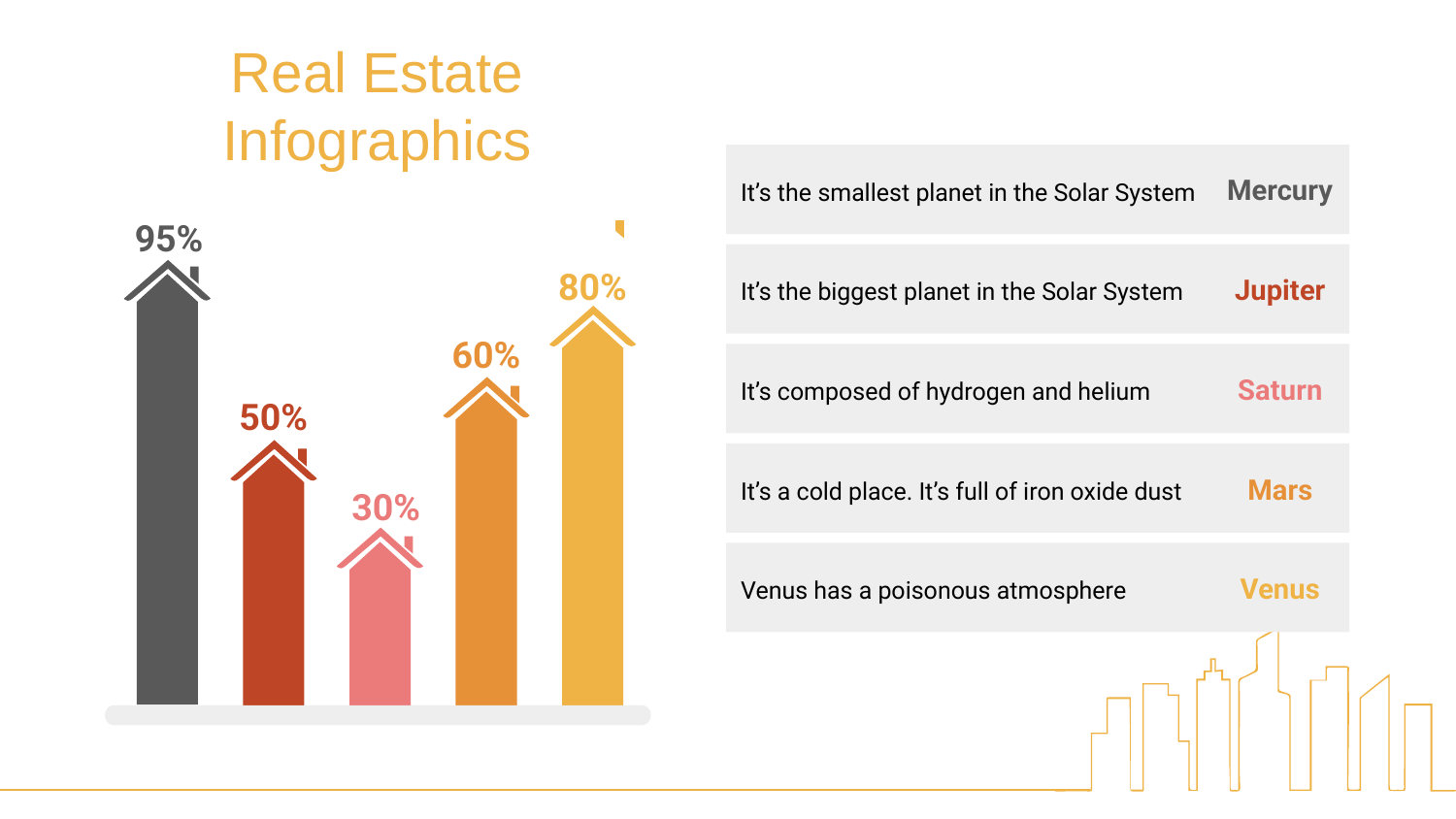

Real Estate Infographics
It’s the smallest planet in the Solar System
Mercury
95%

It’s the biggest planet in the Solar System
Jupiter

80%

60%
It’s composed of hydrogen and helium
Saturn

50%

It’s a cold place. It’s full of iron oxide dust

Mars

30%

Venus has a poisonous atmosphere

Venus